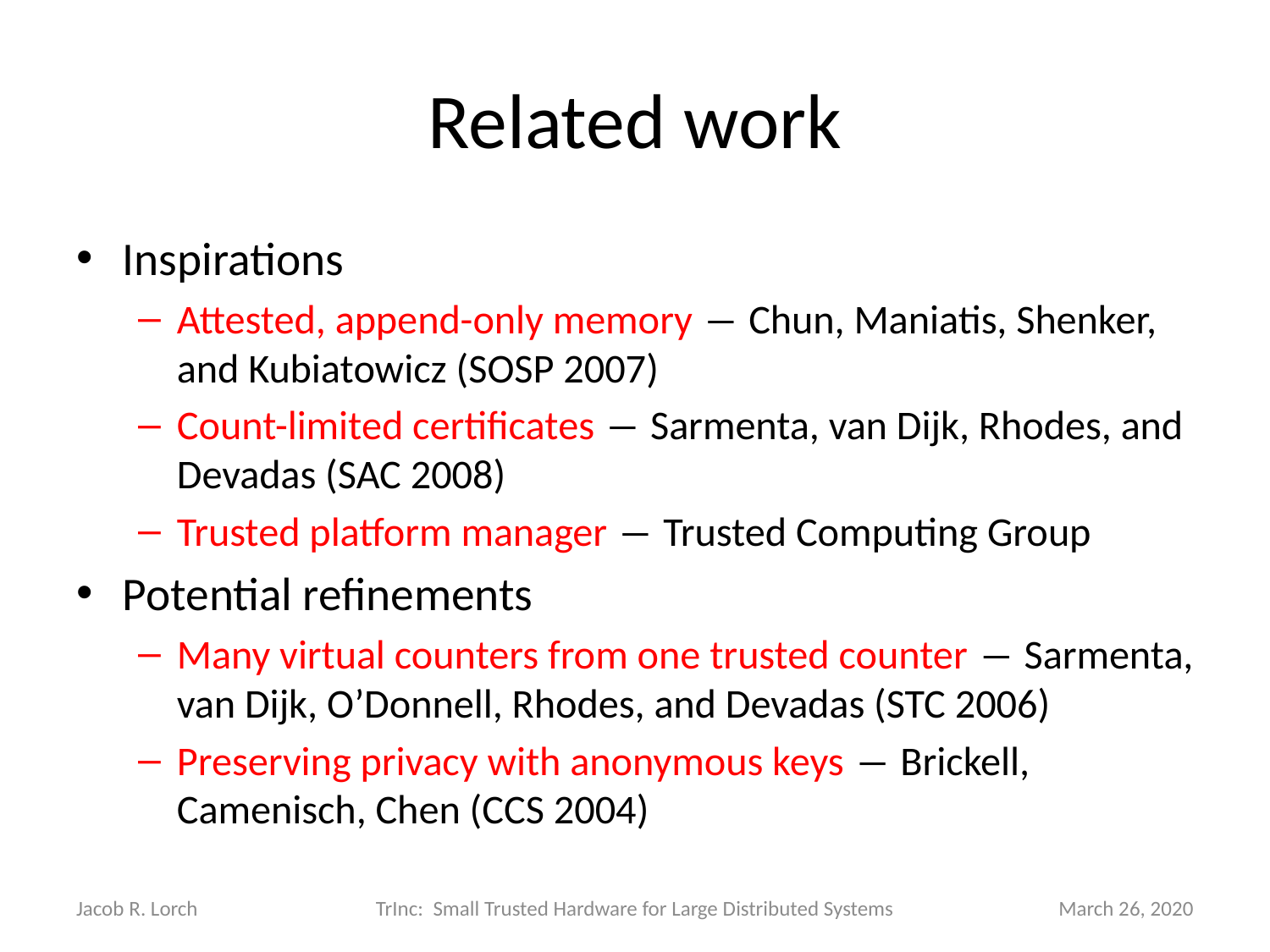

# Related work
Inspirations
Attested, append-only memory ― Chun, Maniatis, Shenker, and Kubiatowicz (SOSP 2007)
Count-limited certificates ― Sarmenta, van Dijk, Rhodes, and Devadas (SAC 2008)
Trusted platform manager ― Trusted Computing Group
Potential refinements
Many virtual counters from one trusted counter ― Sarmenta, van Dijk, O’Donnell, Rhodes, and Devadas (STC 2006)
Preserving privacy with anonymous keys ― Brickell, Camenisch, Chen (CCS 2004)
Jacob R. Lorch
TrInc:  Small Trusted Hardware for Large Distributed Systems
March 26, 2020